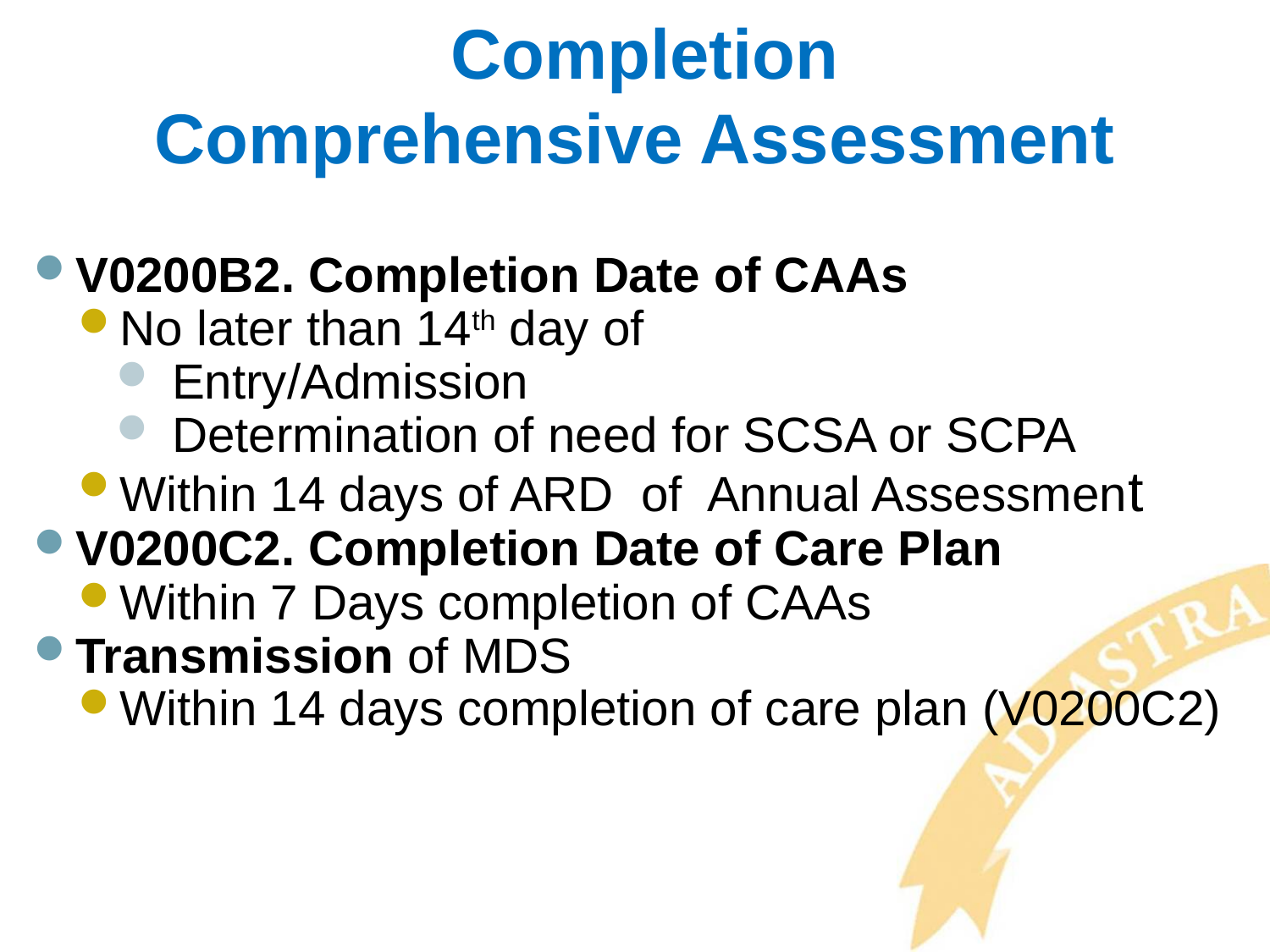

# Completion Comprehensive Assessment
V0200B2. Completion Date of CAAs
No later than 14th day of
 Entry/Admission
 Determination of need for SCSA or SCPA
Within 14 days of ARD  of  Annual Assessment
V0200C2. Completion Date of Care Plan
Within 7 Days completion of CAAs
Transmission of MDS
Within 14 days completion of care plan (V0200C2)